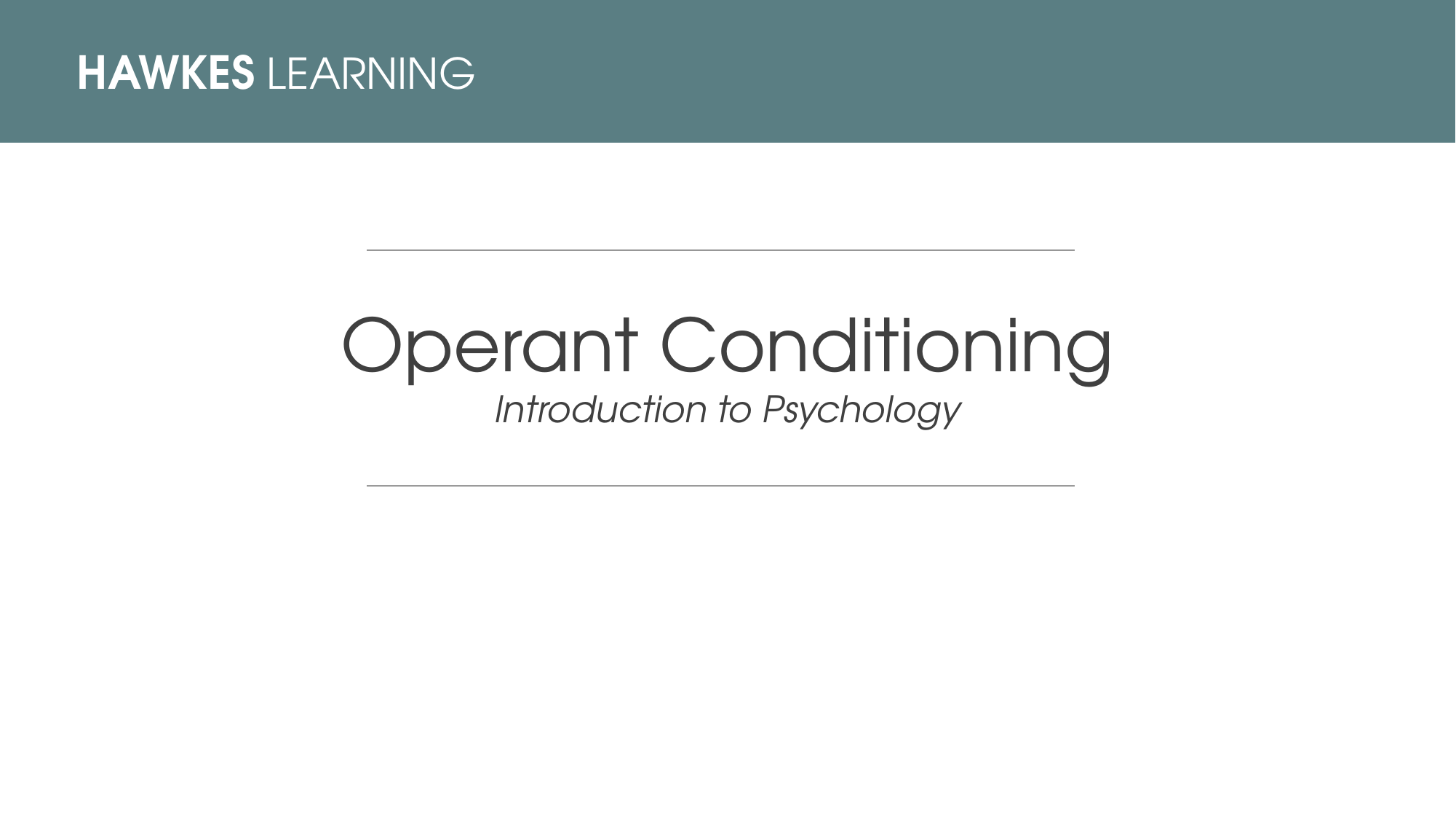

HAWKES LEARNING
Operant Conditioning
Introduction to Psychology